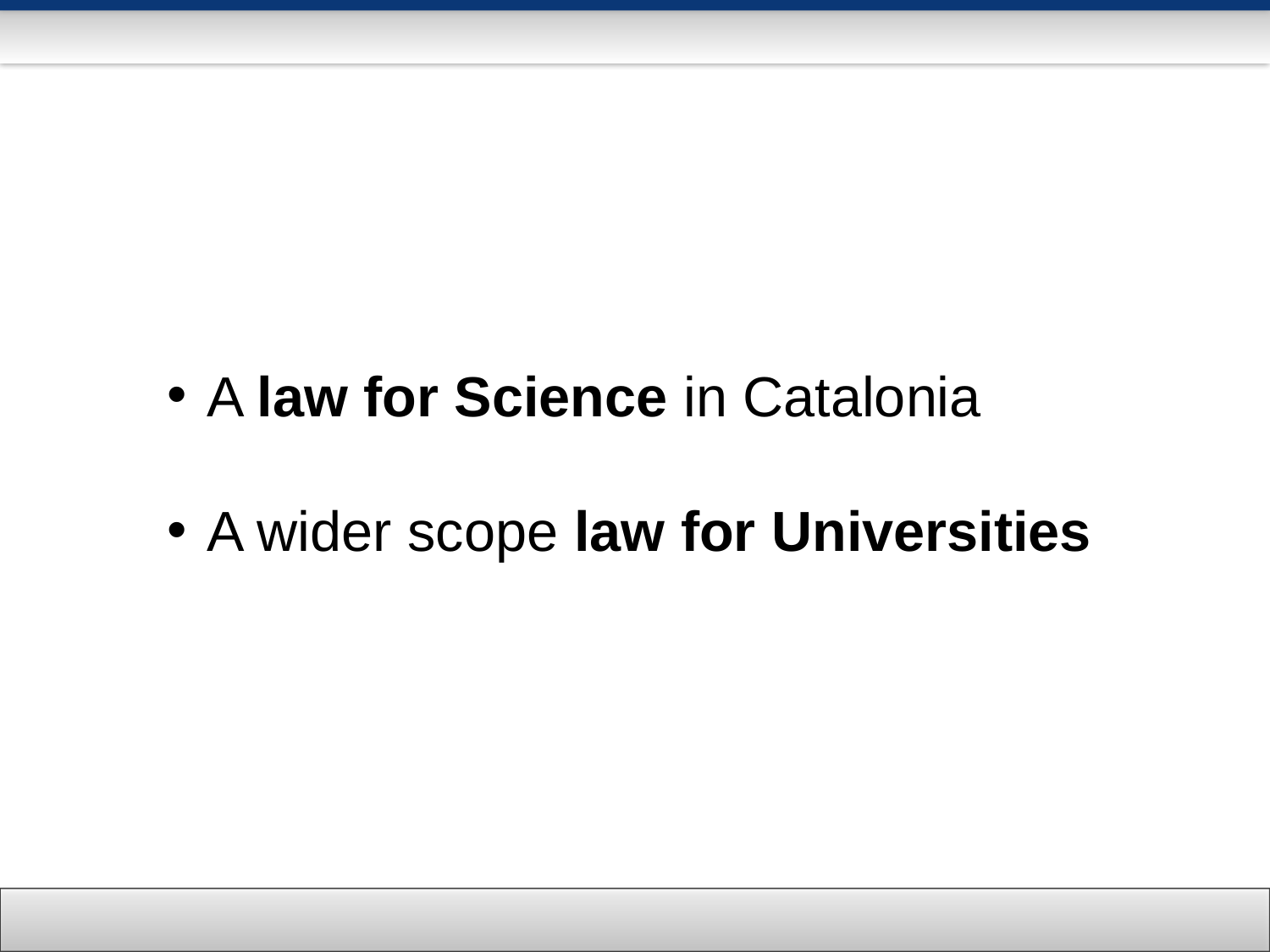

A law for Science in Catalonia

A wider scope law for Universities